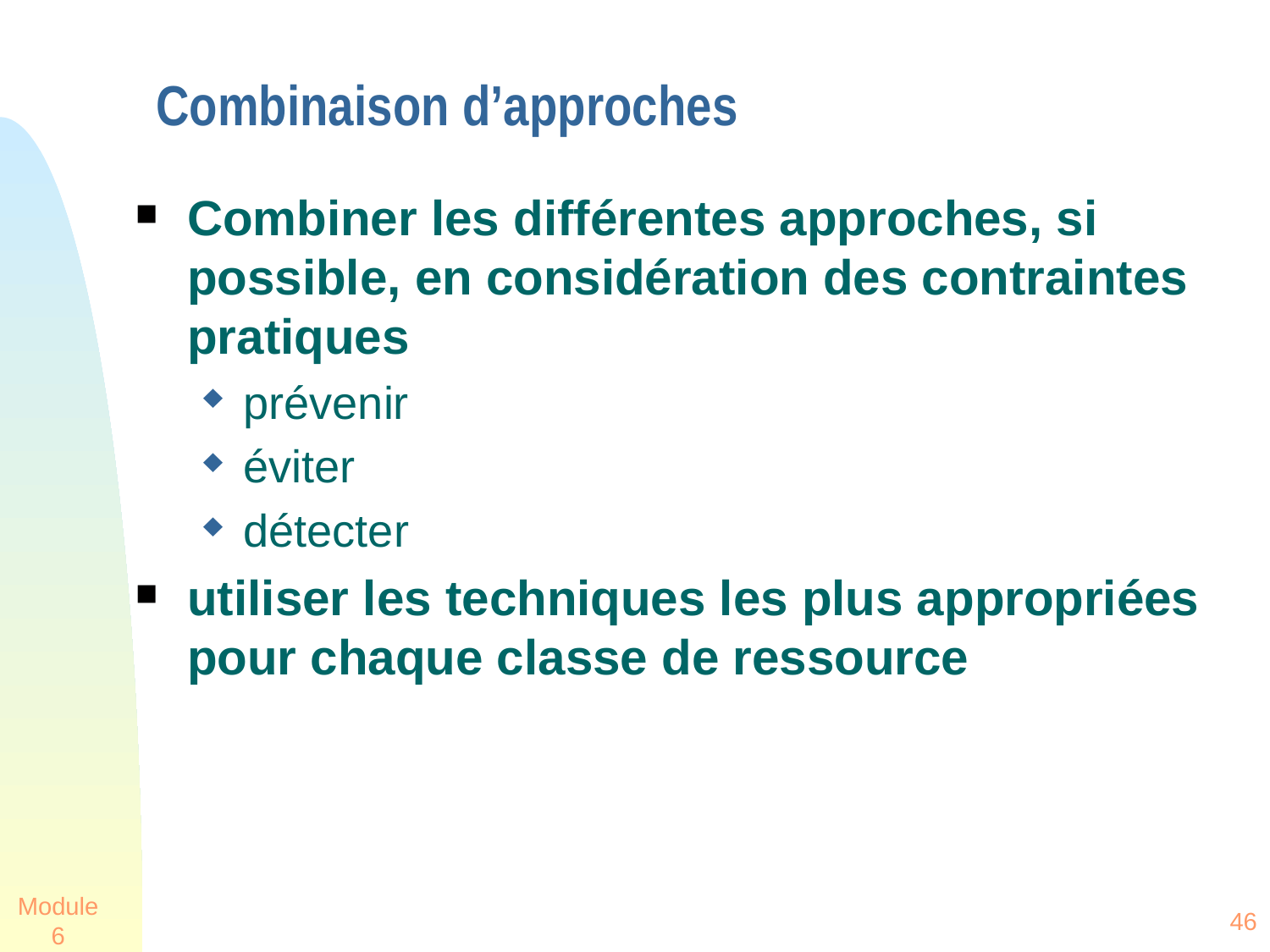

# Combinaison d’approches
Combiner les différentes approches, si possible, en considération des contraintes pratiques
prévenir
éviter
détecter
utiliser les techniques les plus appropriées pour chaque classe de ressource
Module 6
46